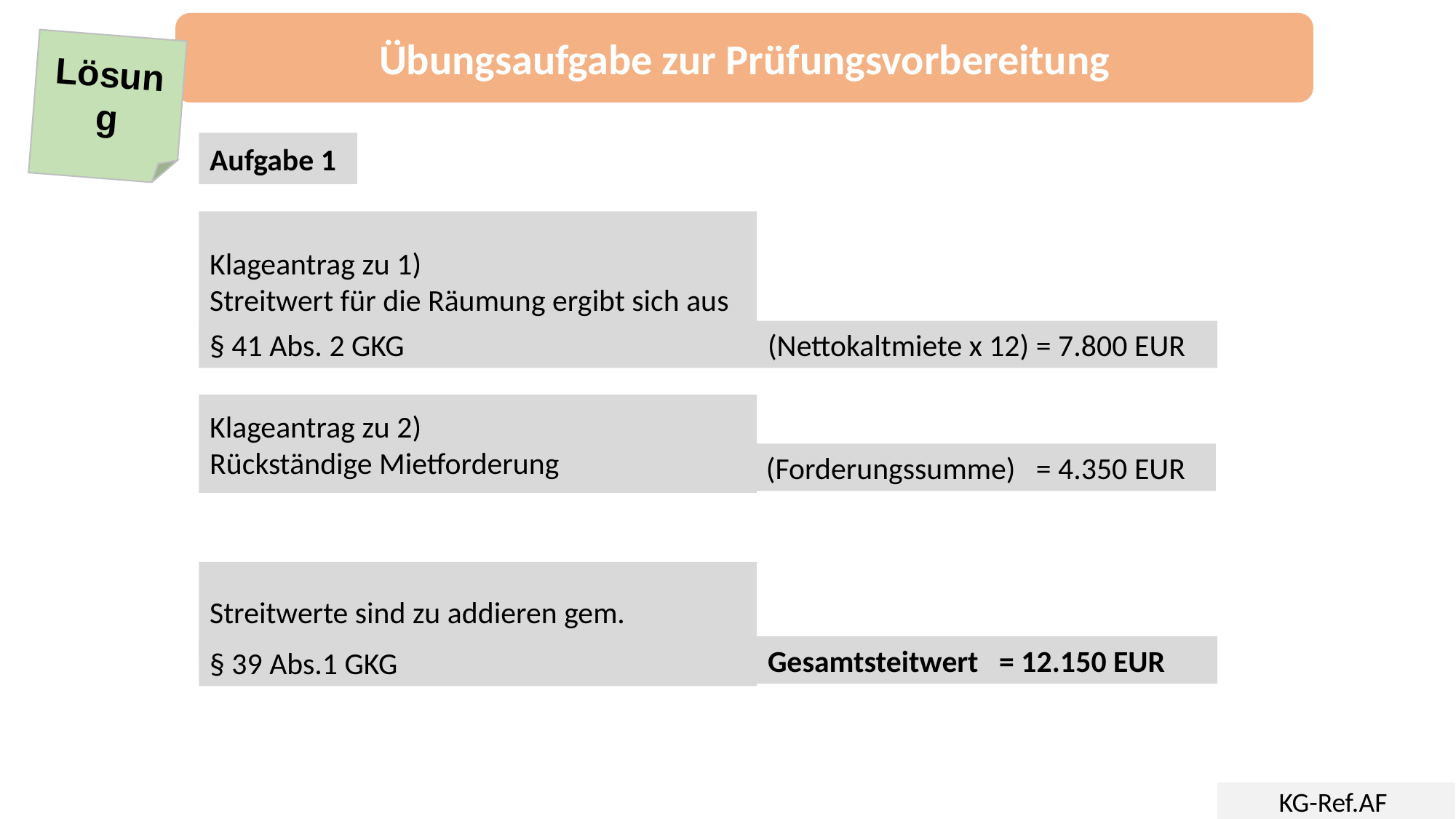

Übungsaufgabe zur Prüfungsvorbereitung
Lösung

Aufgabe 1

Klageantrag zu 1)
Streitwert für die Räumung ergibt sich aus

(Nettokaltmiete x 12) = 7.800 EUR

§ 41 Abs. 2 GKG

Klageantrag zu 2)
Rückständige Mietforderung

(Forderungssumme)   = 4.350 EUR

Streitwerte sind zu addieren gem.

Gesamtsteitwert   = 12.150 EUR

§ 39 Abs.1 GKG
KG-Ref.AF